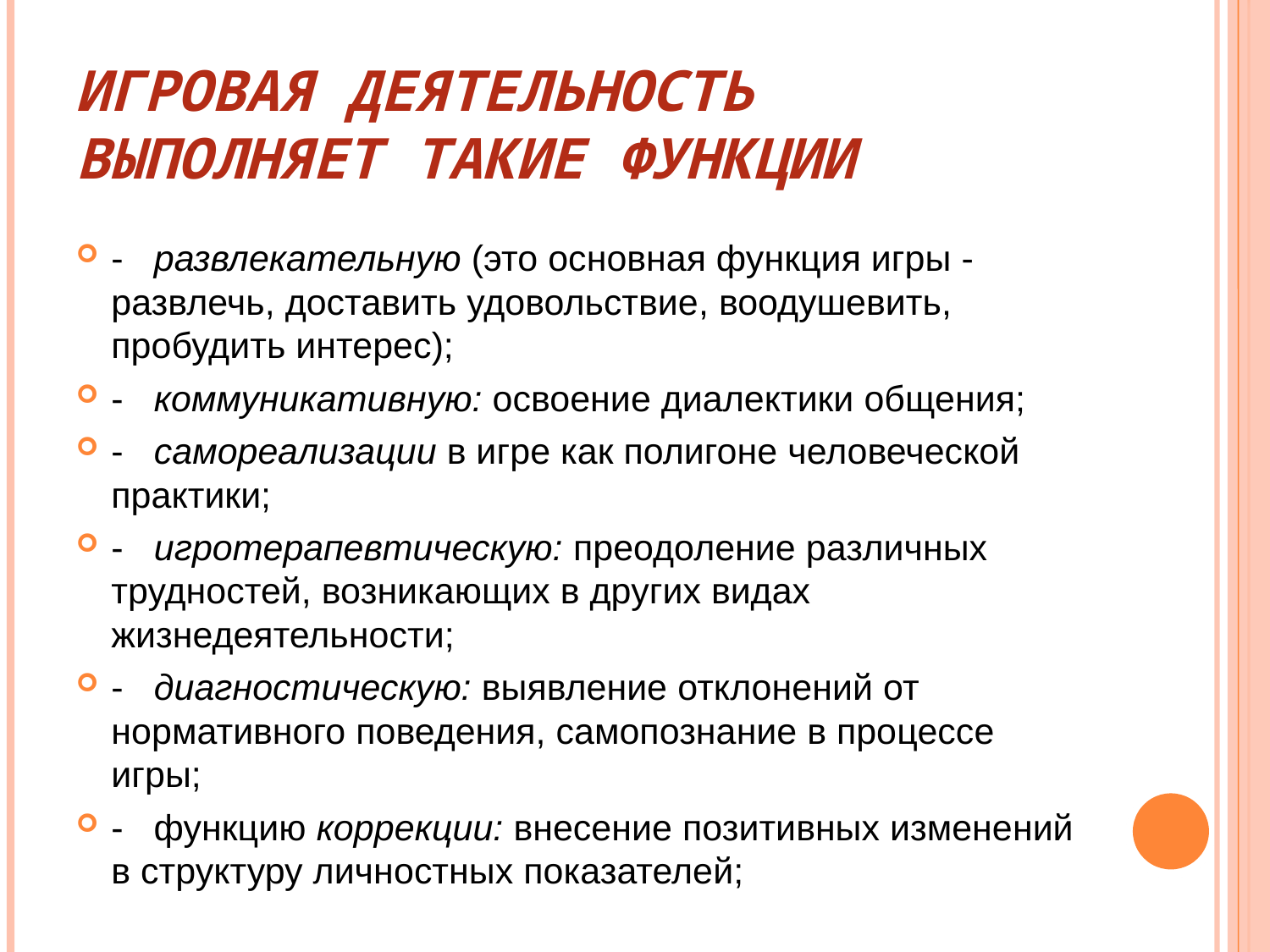

# Игровая деятельность выполняет такие функции

-   развлекательную (это основная функция игры - развлечь, доставить удовольствие, воодушевить, пробудить интерес);
-   коммуникативную: освоение диалектики общения;
-   самореализации в игре как полигоне человеческой практики;
-   игротерапевтическую: преодоление различных трудностей, возникающих в других видах жизнедеятельности;
-   диагностическую: выявление отклонений от нормативного поведения, самопознание в процессе игры;
-   функцию коррекции: внесение позитивных изменений в структуру личностных показателей;